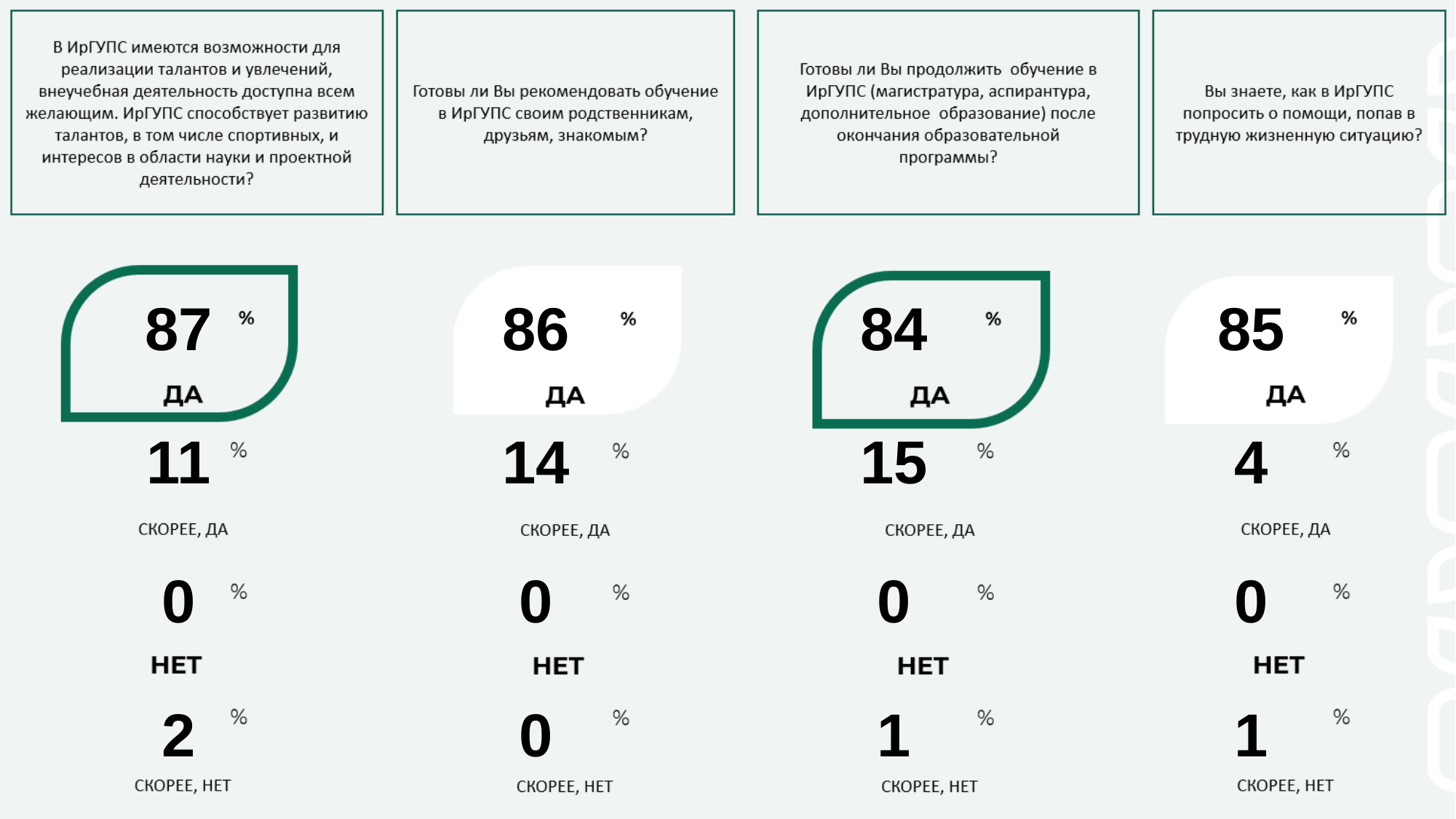

| 87 | 86 | 84 | 85 |
| --- | --- | --- | --- |
| 11 | 14 | 15 | 4 |
| 0 | 0 | 0 | 0 |
| 2 | 0 | 1 | 1 |